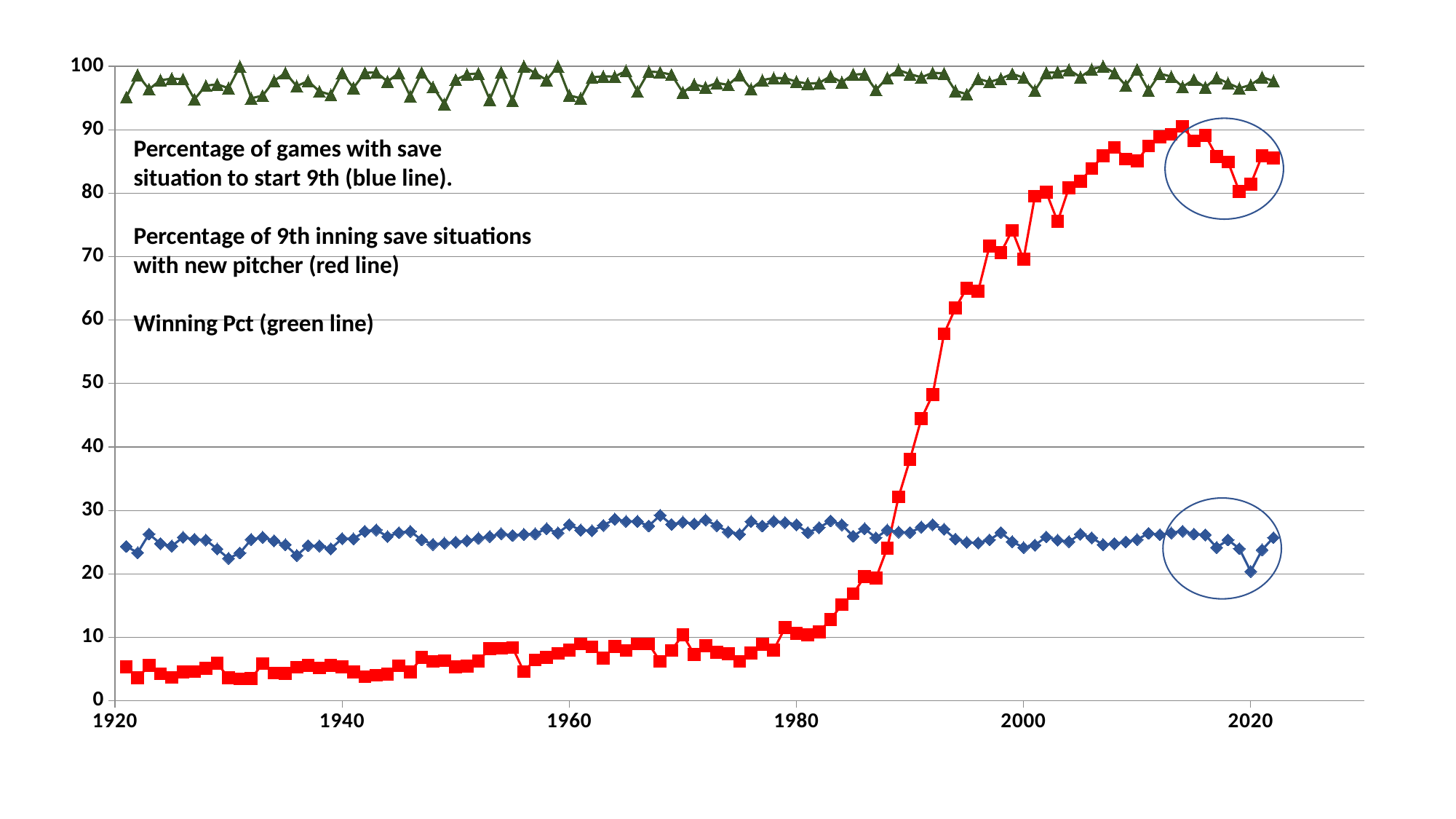

### Chart

| Category |  |  |  |
|---|---|---|---|
Percentage of games with save
situation to start 9th (blue line).

Percentage of 9th inning save situations
with new pitcher (red line)

Winning Pct (green line)